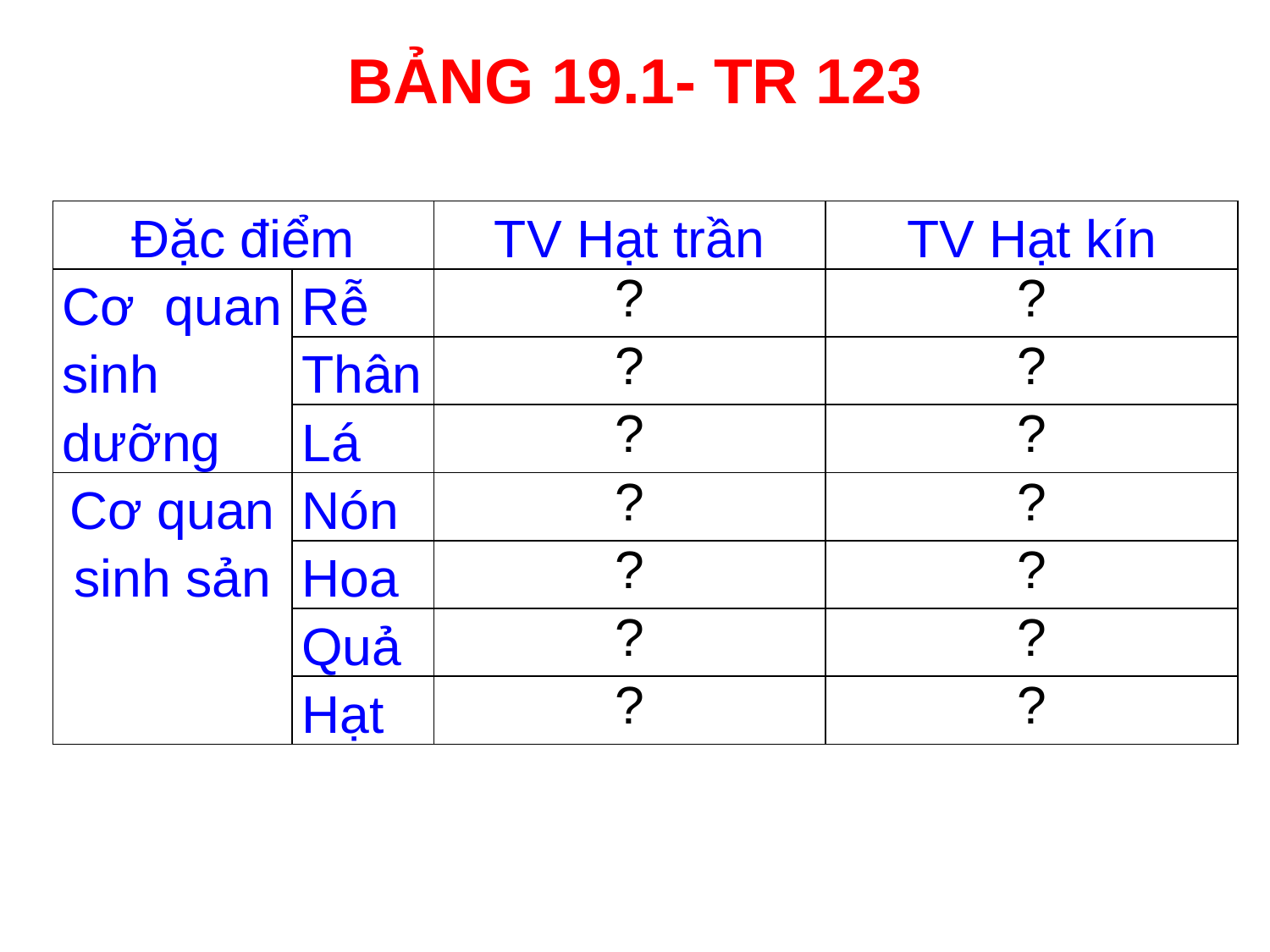

# BẢNG 19.1- TR 123
| Đặc điểm |  | TV Hạt trần | TV Hạt kín |
| --- | --- | --- | --- |
| Cơ quan sinh dưỡng | Rễ | ? | ? |
|  | Thân | ? | ? |
|  | Lá | ? | ? |
| Cơ quan sinh sản | Nón | ? | ? |
|  | Hoa | ? | ? |
|  | Quả | ? | ? |
|  | Hạt | ? | ? |